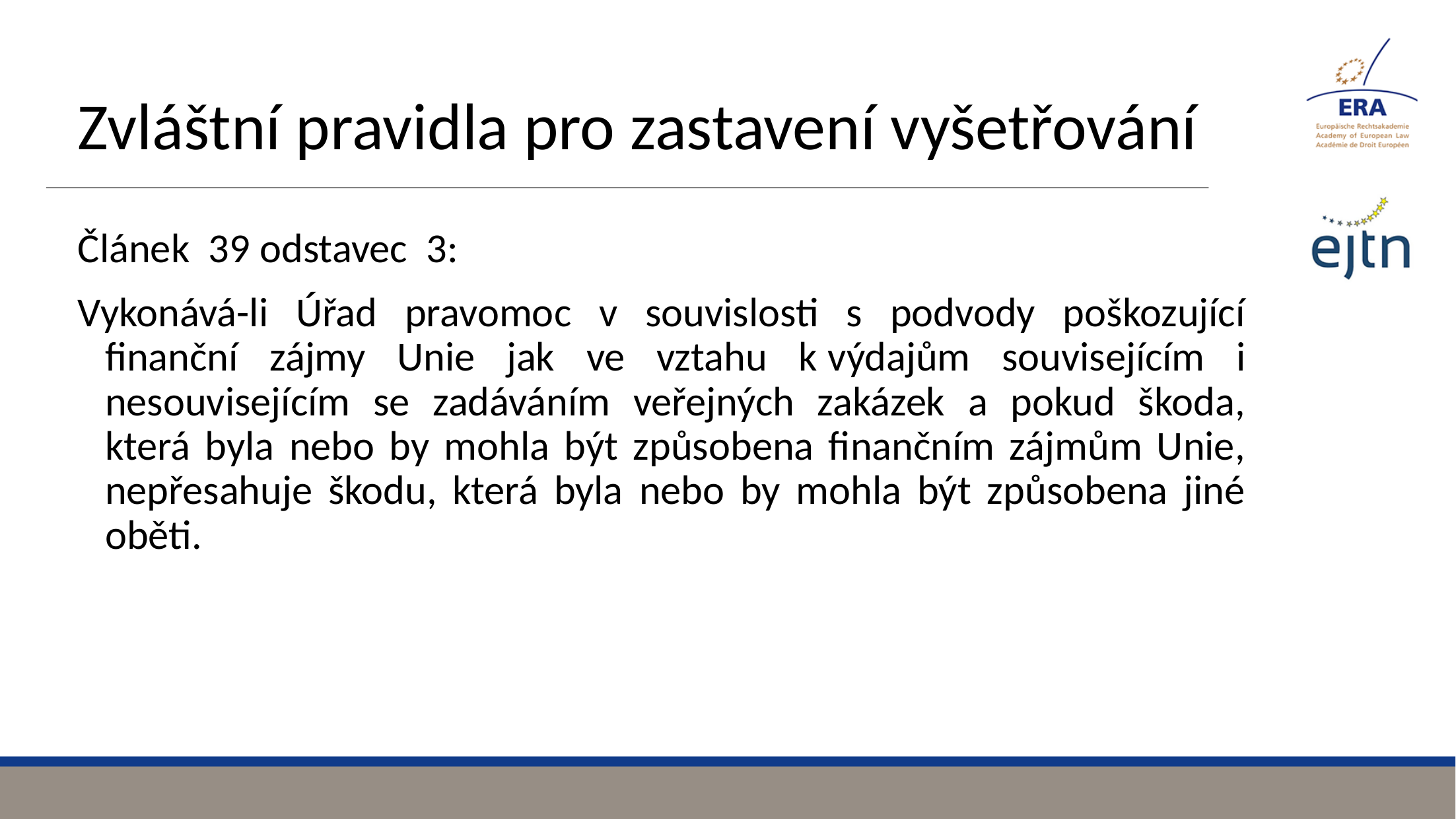

# Zvláštní pravidla pro zastavení vyšetřování
Článek  39 odstavec  3:
Vykonává-li Úřad pravomoc v souvislosti s podvody poškozující finanční zájmy Unie jak ve vztahu k výdajům souvisejícím i nesouvisejícím se zadáváním veřejných zakázek a pokud škoda, která byla nebo by mohla být způsobena finančním zájmům Unie, nepřesahuje škodu, která byla nebo by mohla být způsobena jiné oběti.
12